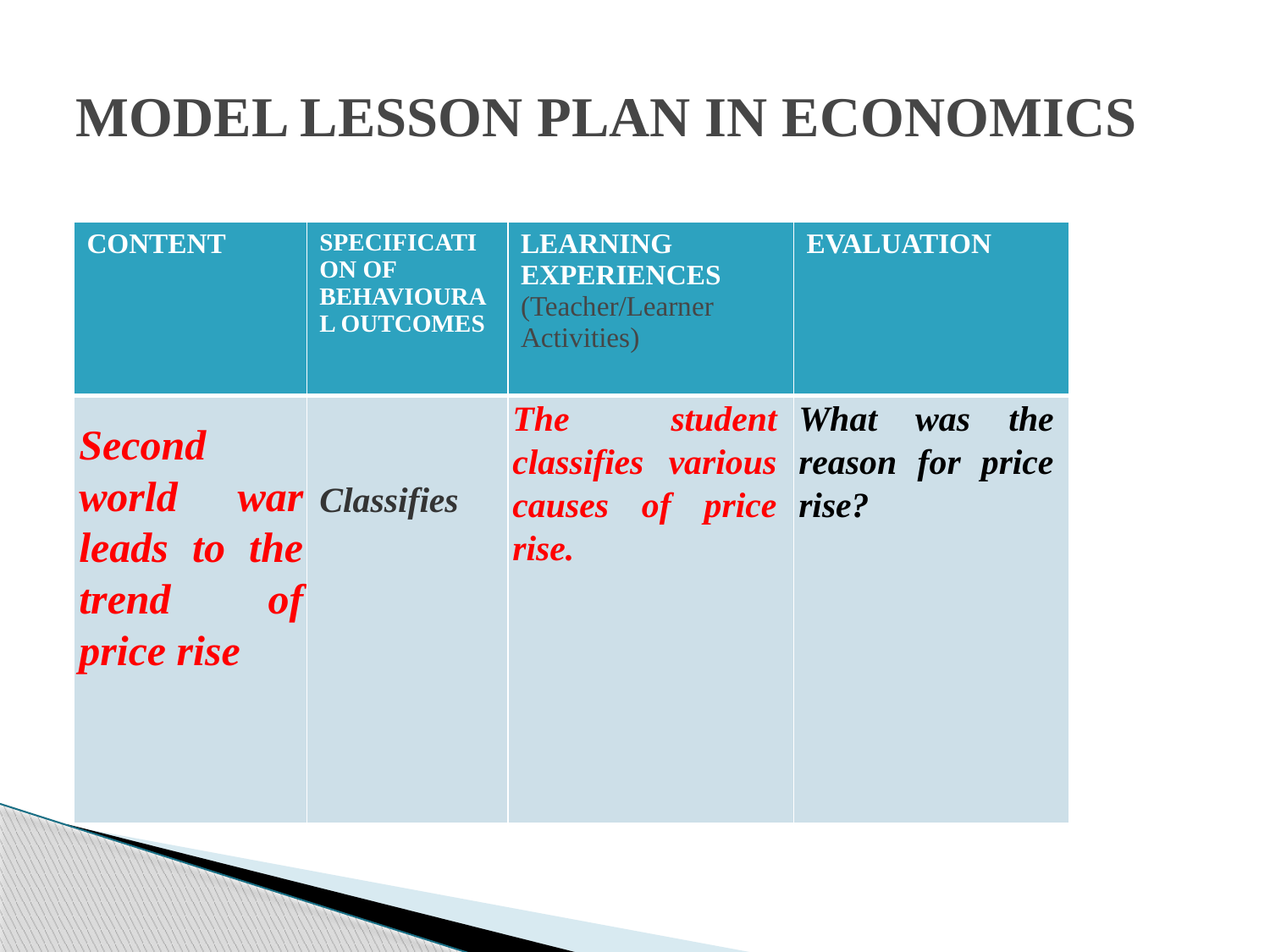

# MODEL LESSON PLAN IN ECONOMICS
| CONTENT | SPECIFICATION OF BEHAVIOURAL OUTCOMES | LEARNING EXPERIENCES (Teacher/Learner Activities) | EVALUATION |
| --- | --- | --- | --- |
| Second world war leads to the trend of price rise | Classifies | The student classifies various causes of price rise. | What was the reason for price rise? |